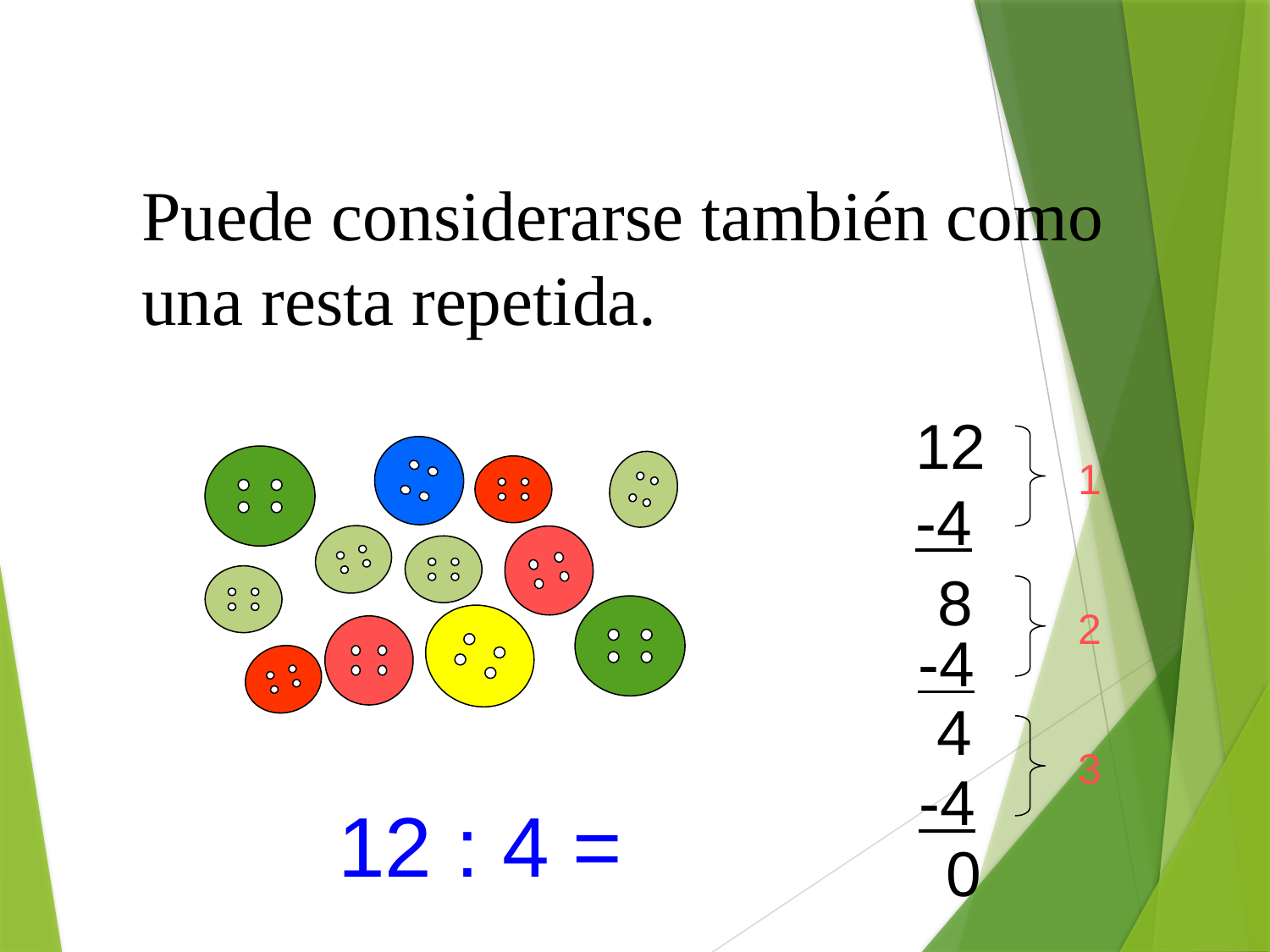

Puede considerarse también como
una resta repetida.
12
-4

1

8

2

-4

4

3
-4
12 : 4 =
0